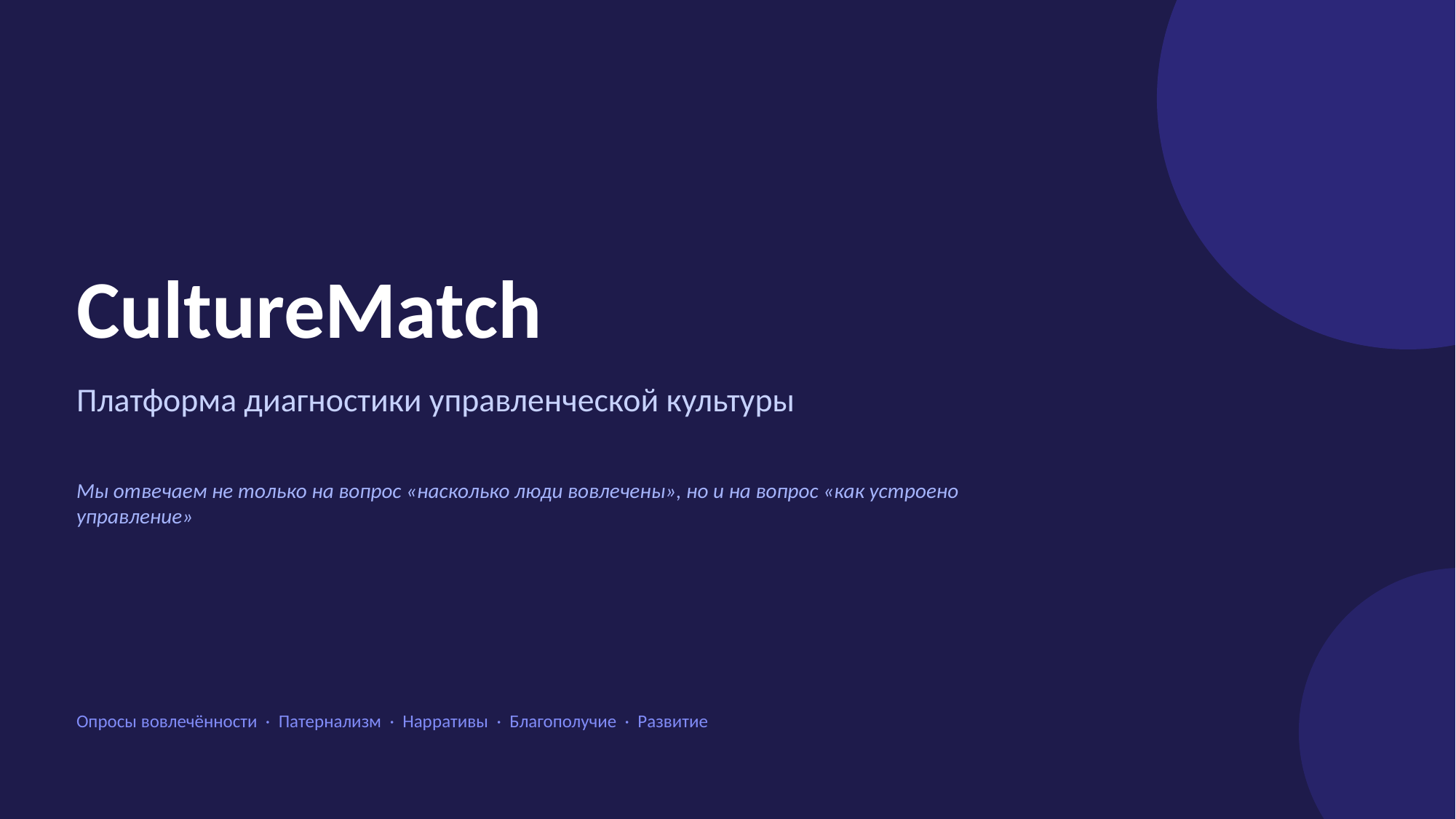

CultureMatch
Платформа диагностики управленческой культуры
Мы отвечаем не только на вопрос «насколько люди вовлечены», но и на вопрос «как устроено управление»

Опросы вовлечённости  ·  Патернализм  ·  Нарративы  ·  Благополучие  ·  Развитие